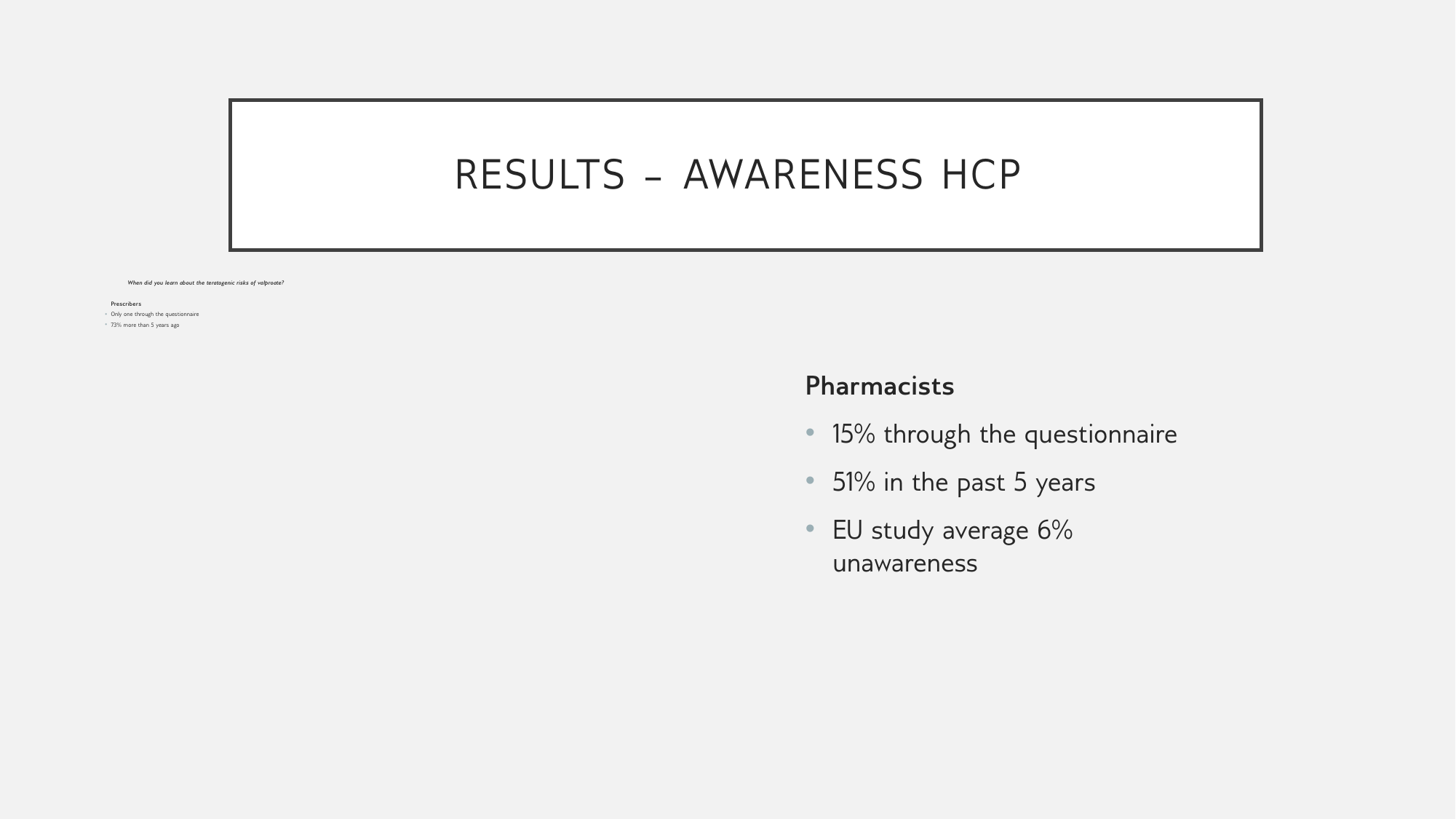

Results – awareness HCP
		         When did you learn about the teratogenic risks of valproate?

	Prescribers
Only one through the questionnaire
73% more than 5 years ago

Pharmacists
15% through the questionnaire
51% in the past 5 years
EU study average 6% unawareness